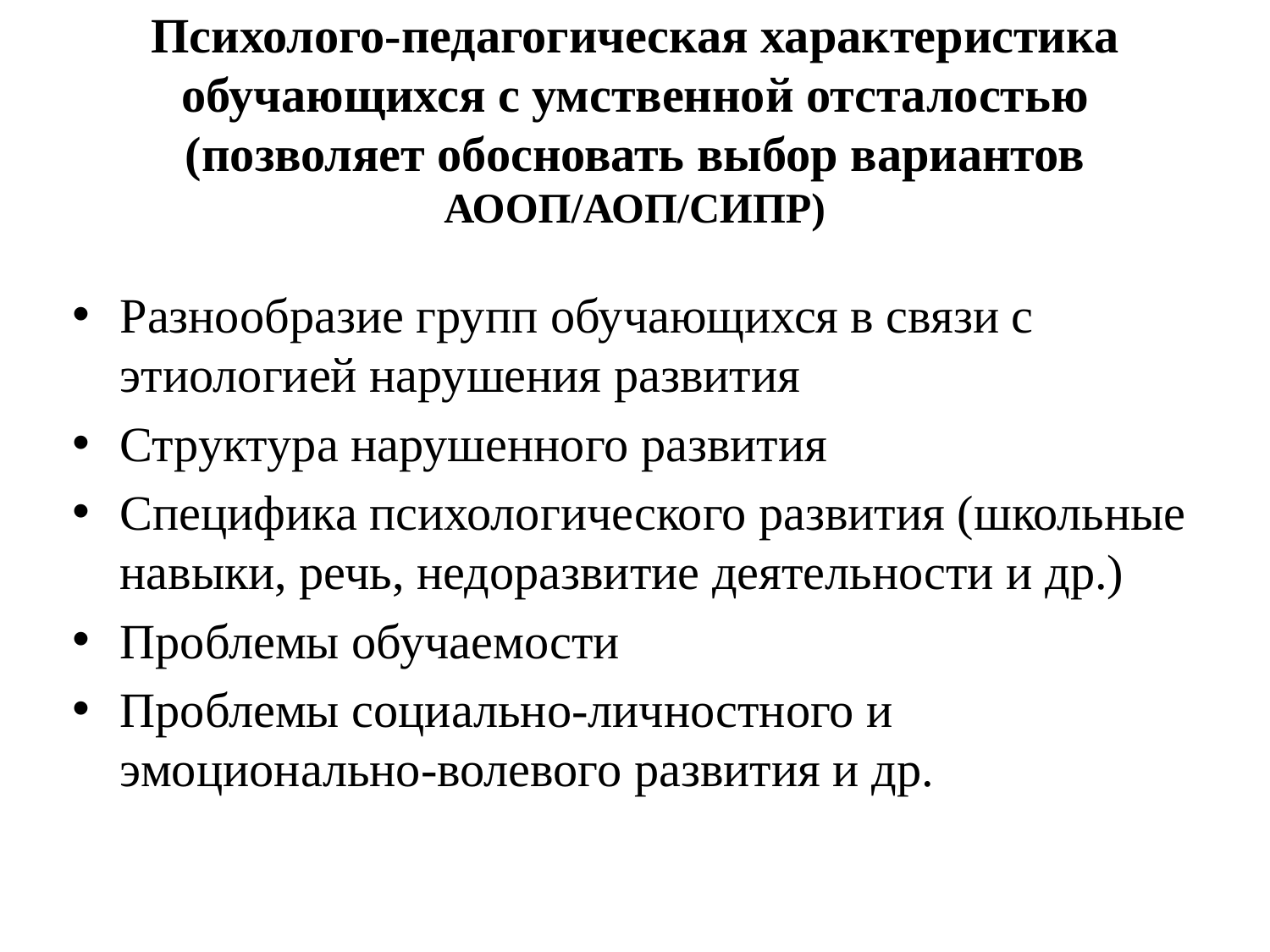

# Психолого-педагогическая характеристика обучающихся с умственной отсталостью (позволяет обосновать выбор вариантов АООП/АОП/СИПР)
Разнообразие групп обучающихся в связи с этиологией нарушения развития
Структура нарушенного развития
Специфика психологического развития (школьные навыки, речь, недоразвитие деятельности и др.)
Проблемы обучаемости
Проблемы социально-личностного и эмоционально-волевого развития и др.